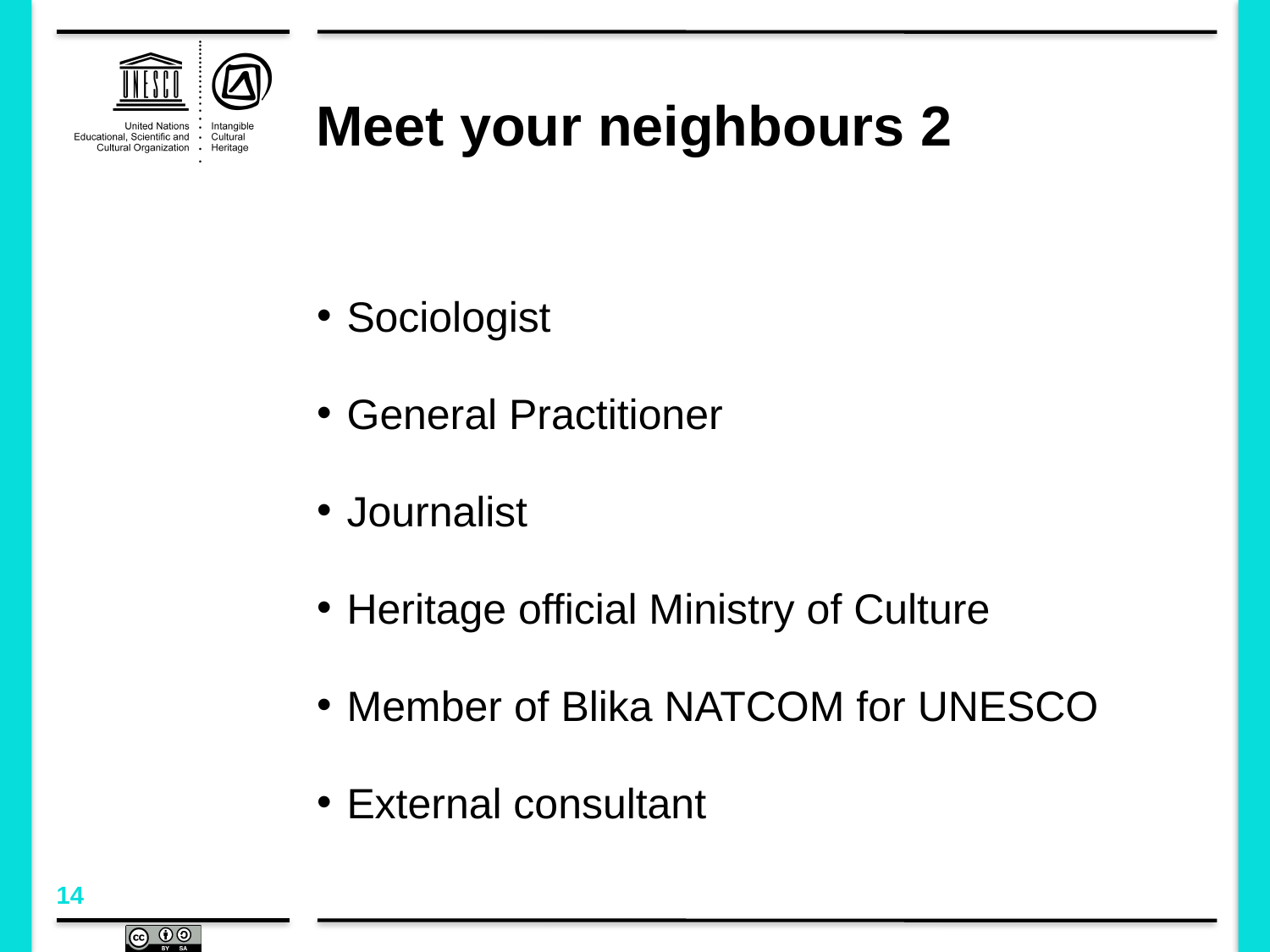

# Meet your neighbours 2
Sociologist
General Practitioner
Journalist
Heritage official Ministry of Culture
Member of Blika NATCOM for UNESCO
External consultant